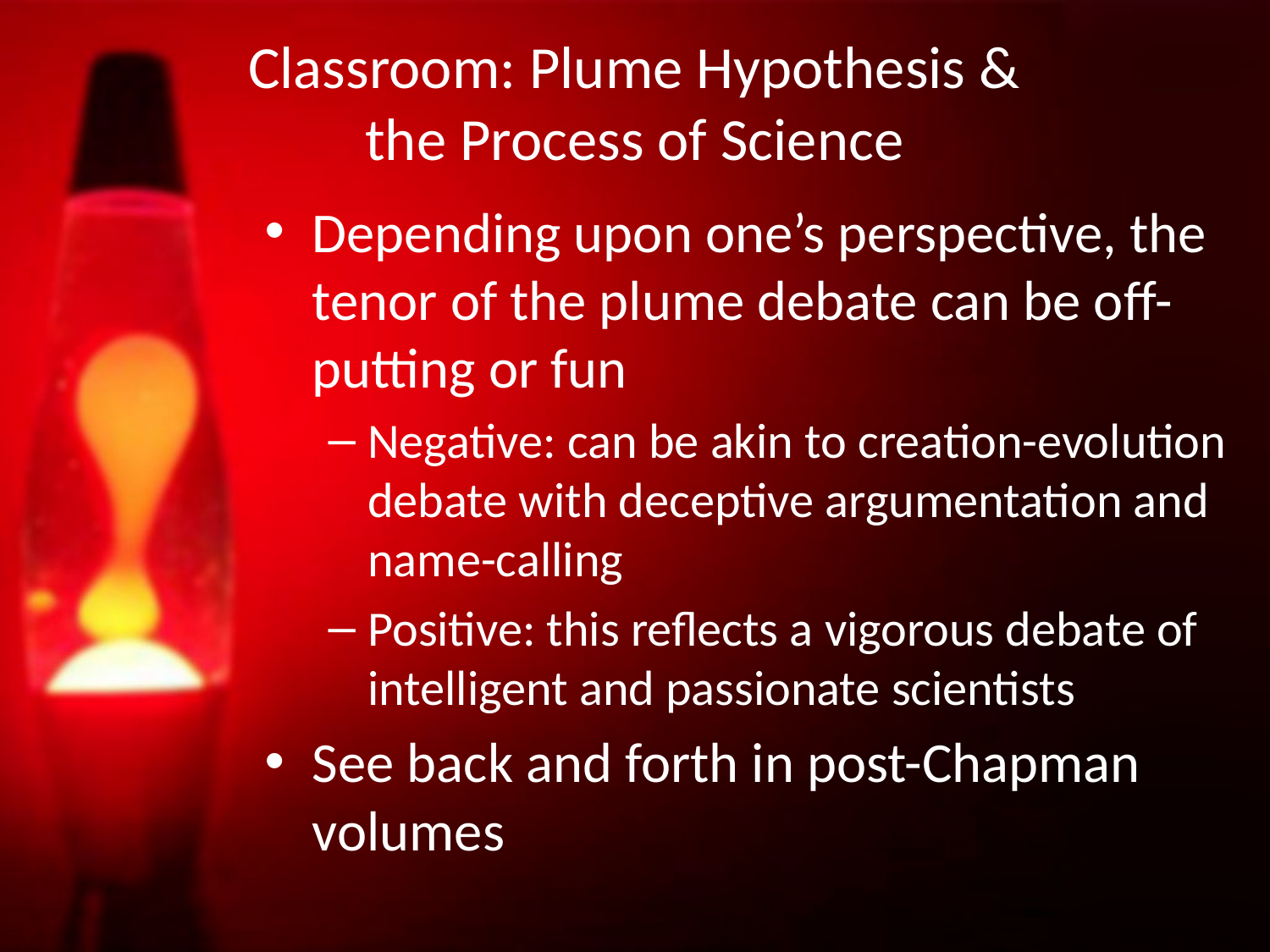

# Classroom: Plume Hypothesis & the Process of Science
Depending upon one’s perspective, the tenor of the plume debate can be off-putting or fun
Negative: can be akin to creation-evolution debate with deceptive argumentation and name-calling
Positive: this reflects a vigorous debate of intelligent and passionate scientists
See back and forth in post-Chapman volumes